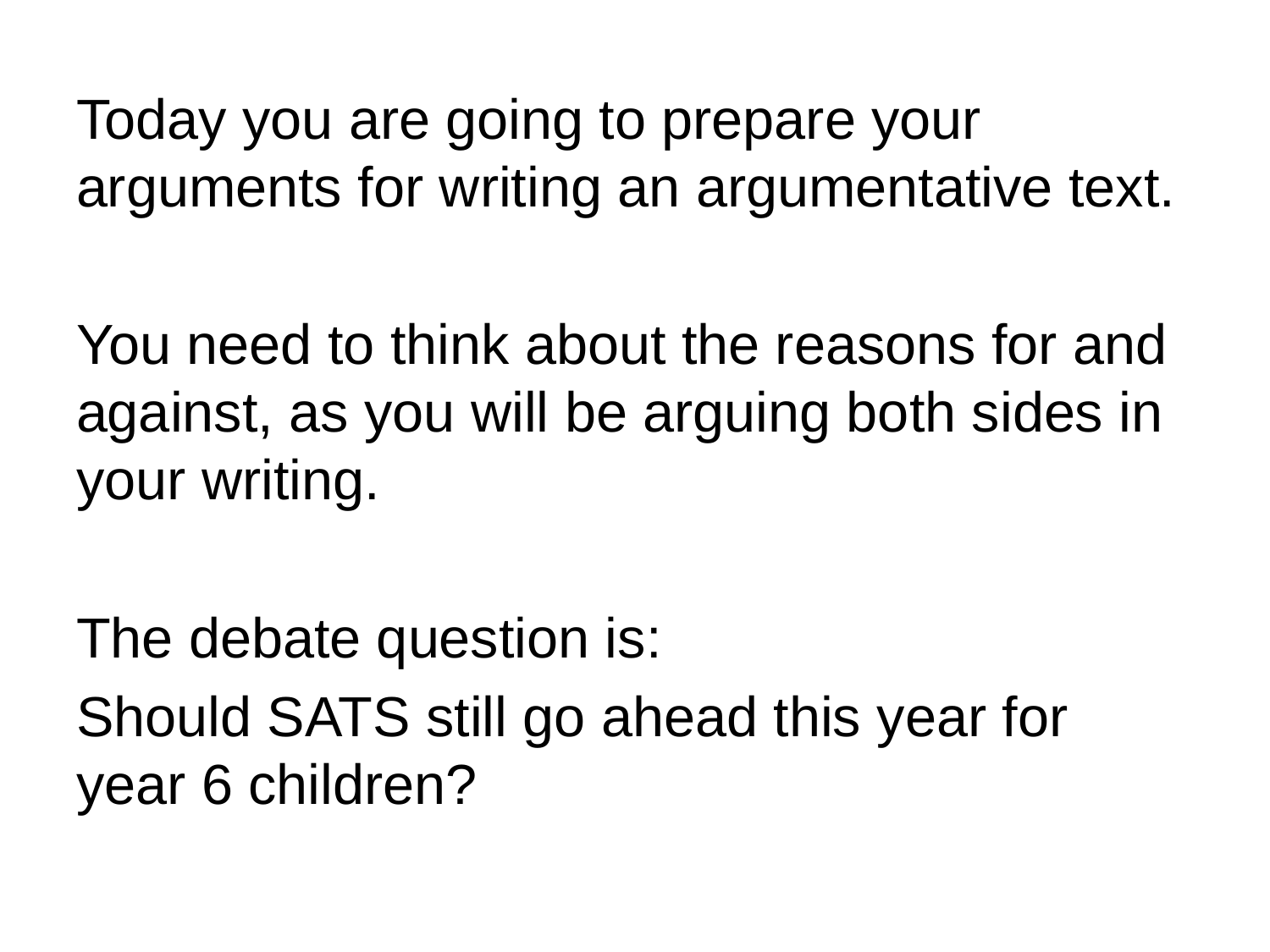

Today you are going to prepare your arguments for writing an argumentative text.

You need to think about the reasons for and against, as you will be arguing both sides in your writing.

The debate question is:
Should SATS still go ahead this year for year 6 children?